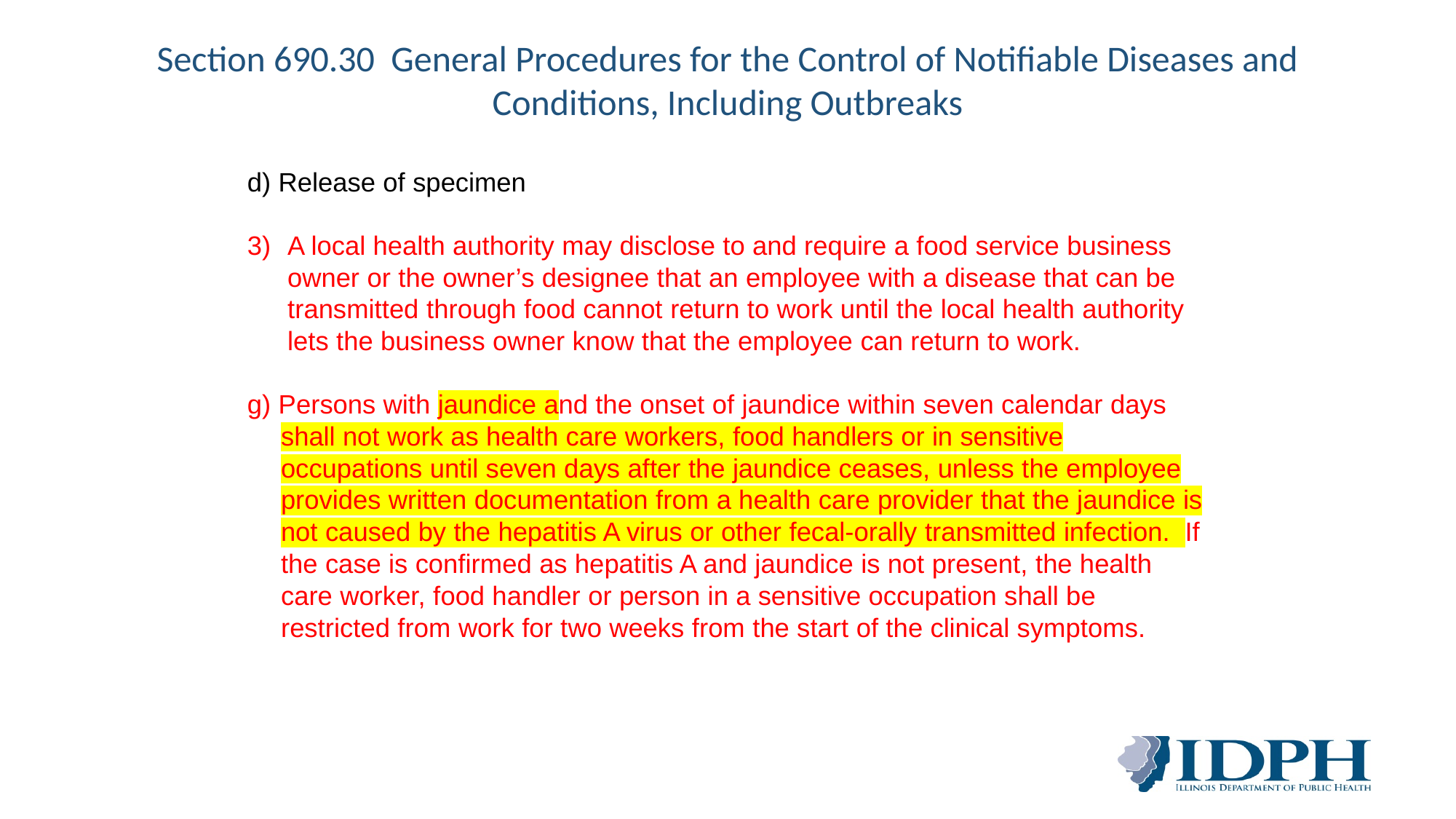

# Section 690.30  General Procedures for the Control of Notifiable Diseases and Conditions, Including Outbreaks

d) Release of specimen

A local health authority may disclose to and require a food service business owner or the owner’s designee that an employee with a disease that can be transmitted through food cannot return to work until the local health authority lets the business owner know that the employee can return to work.

g) Persons with jaundice and the onset of jaundice within seven calendar days shall not work as health care workers, food handlers or in sensitive occupations until seven days after the jaundice ceases, unless the employee provides written documentation from a health care provider that the jaundice is not caused by the hepatitis A virus or other fecal-orally transmitted infection.  If the case is confirmed as hepatitis A and jaundice is not present, the health care worker, food handler or person in a sensitive occupation shall be restricted from work for two weeks from the start of the clinical symptoms.